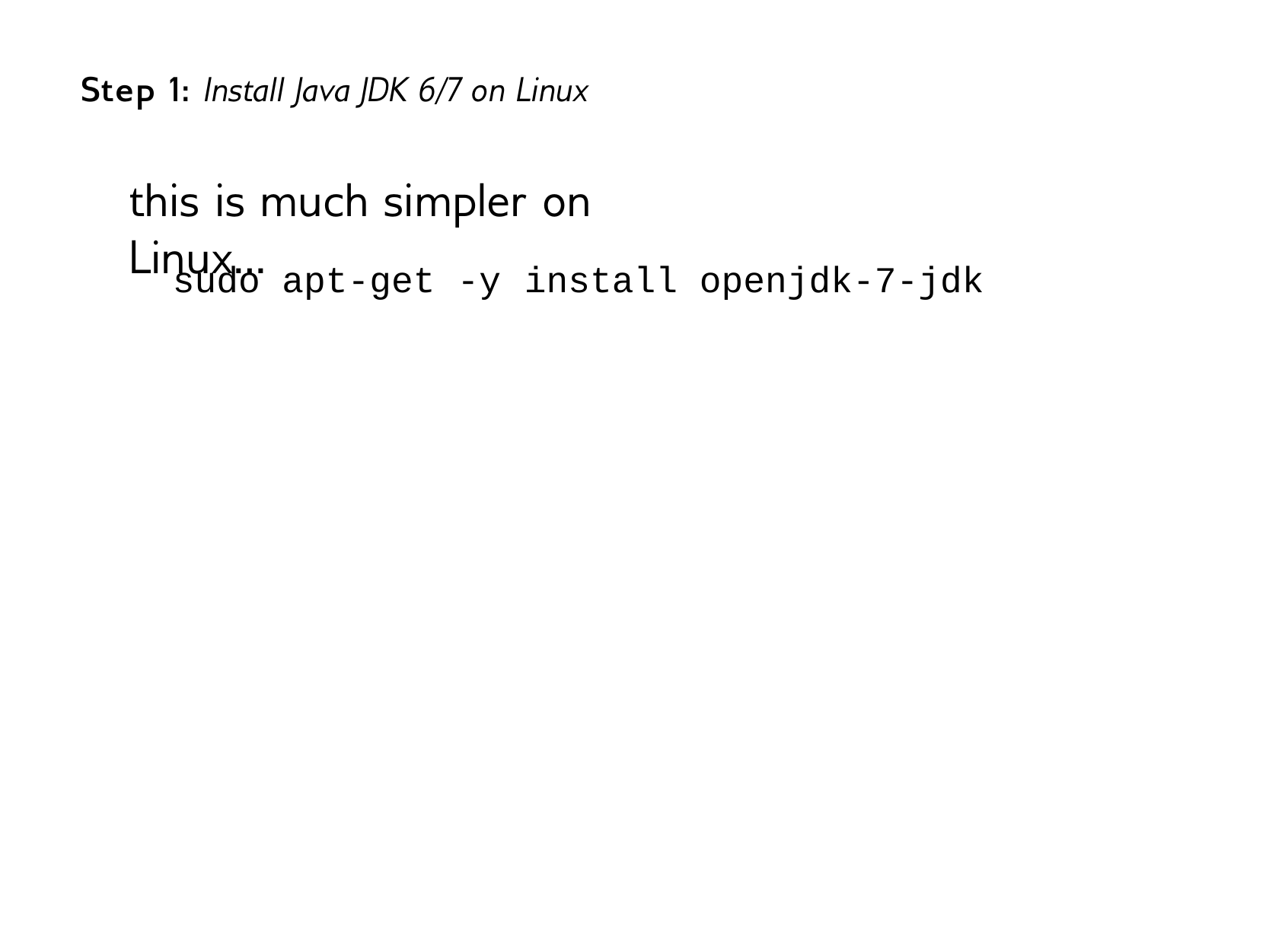

Step 1: Install Java JDK 6/7 on Linux
this is much simpler on Linux…
sudo apt-get -y	install openjdk-7-jdk